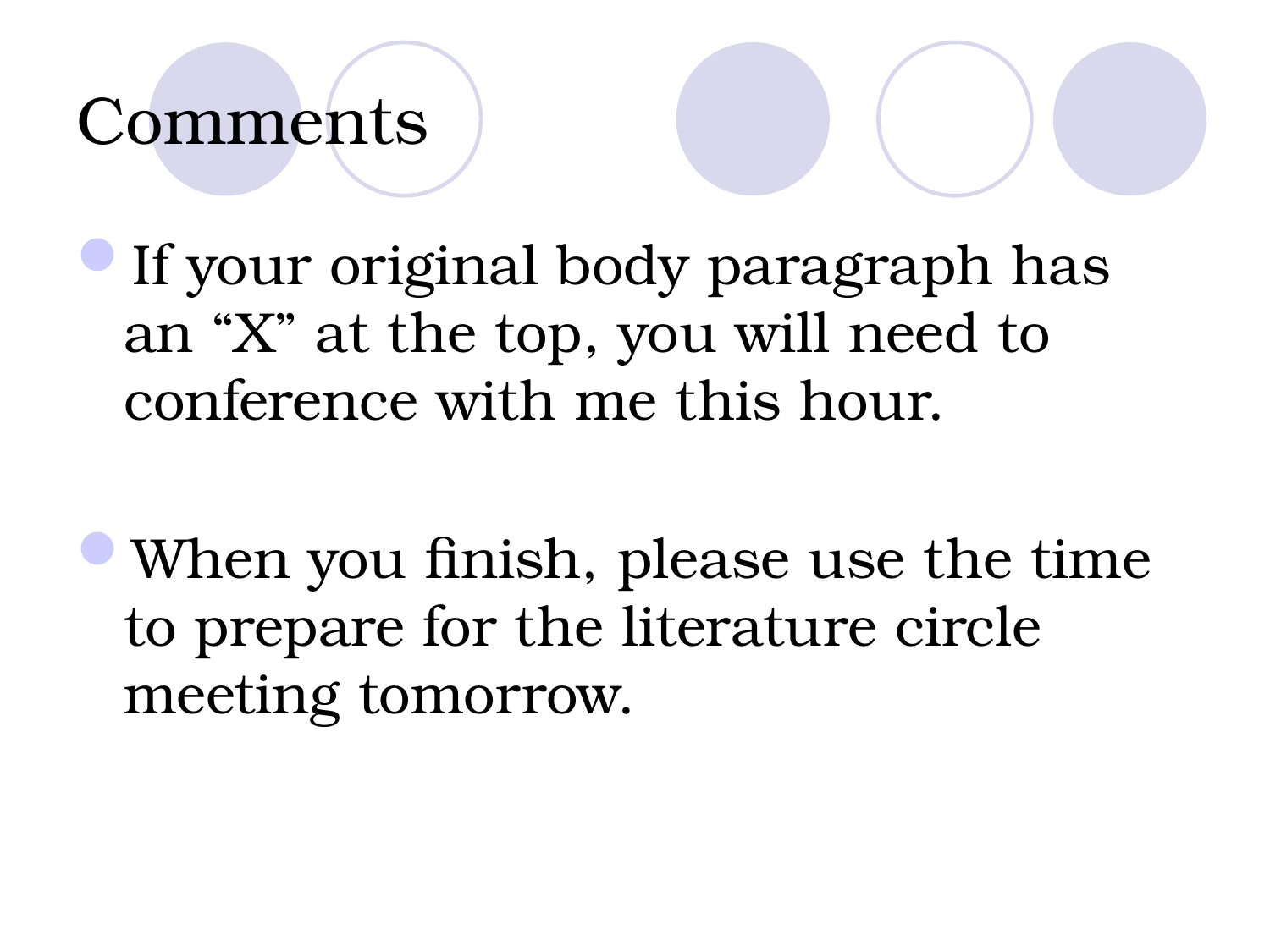

# Comments
If your original body paragraph has an “X” at the top, you will need to conference with me this hour.

When you finish, please use the time to prepare for the literature circle meeting tomorrow.